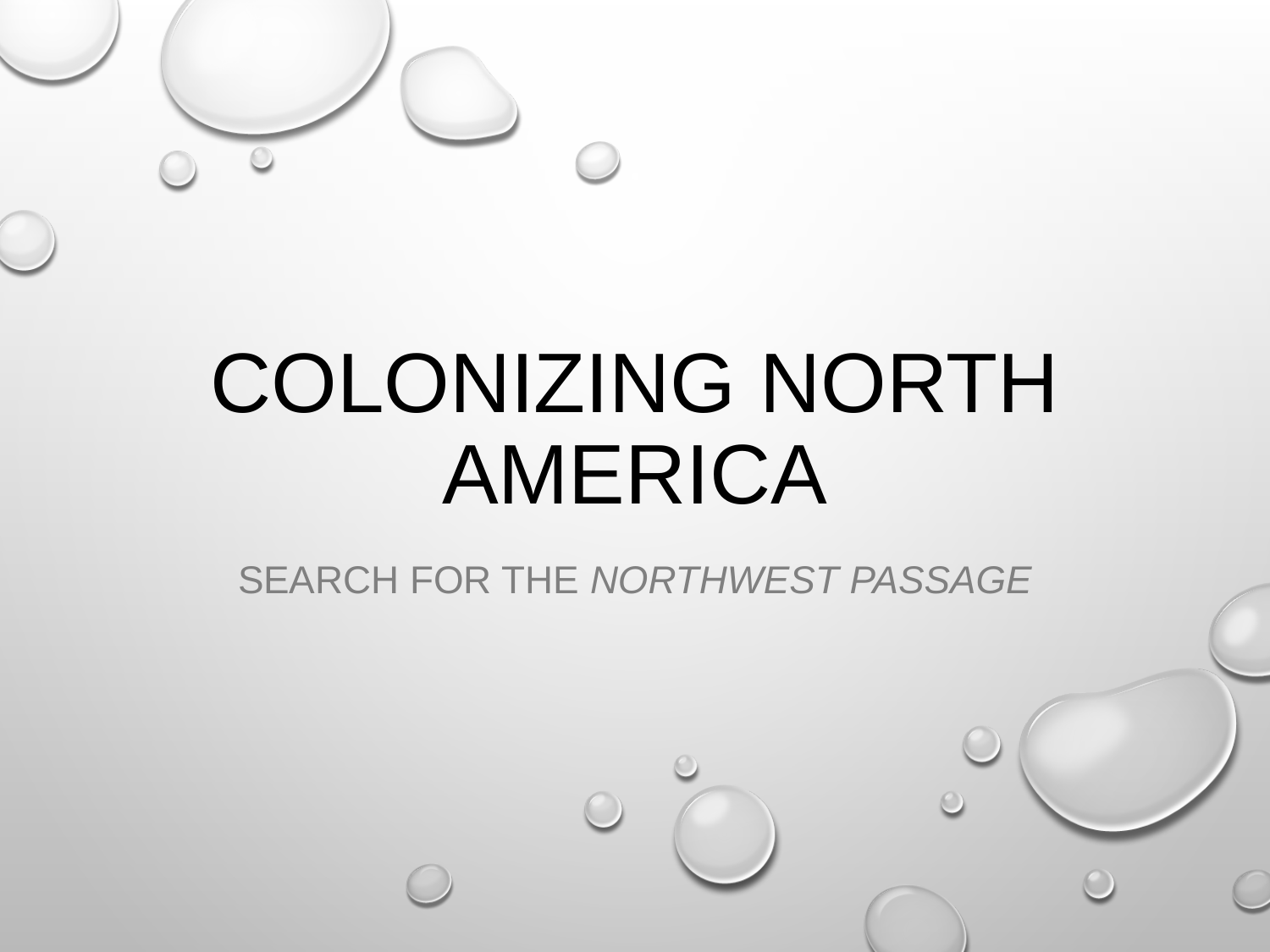

# Colonizing North America
Search for the Northwest Passage